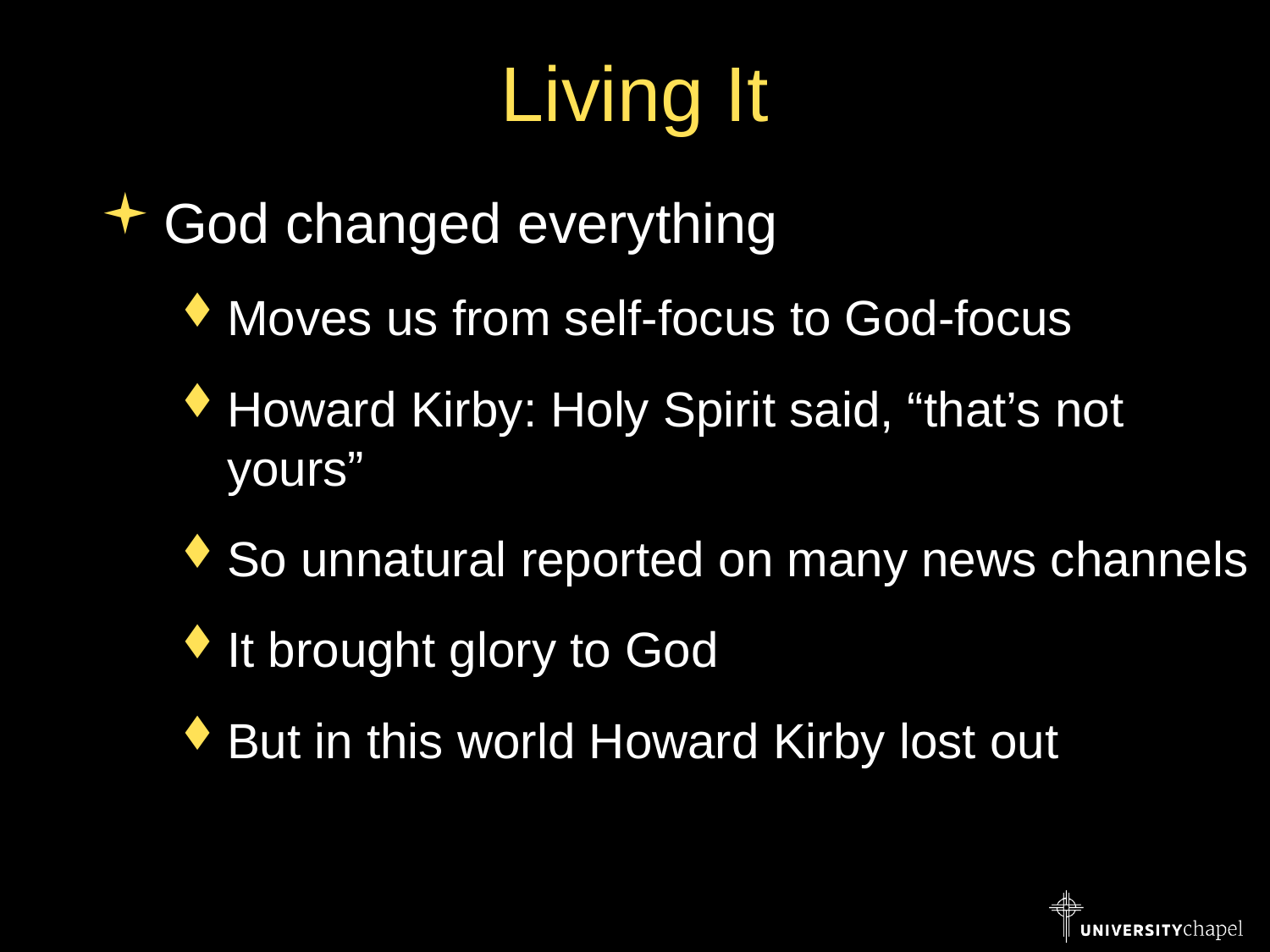

# Living It
God changed everything
Moves us from self-focus to God-focus
Howard Kirby: Holy Spirit said, “that’s not yours”
So unnatural reported on many news channels
It brought glory to God
But in this world Howard Kirby lost out